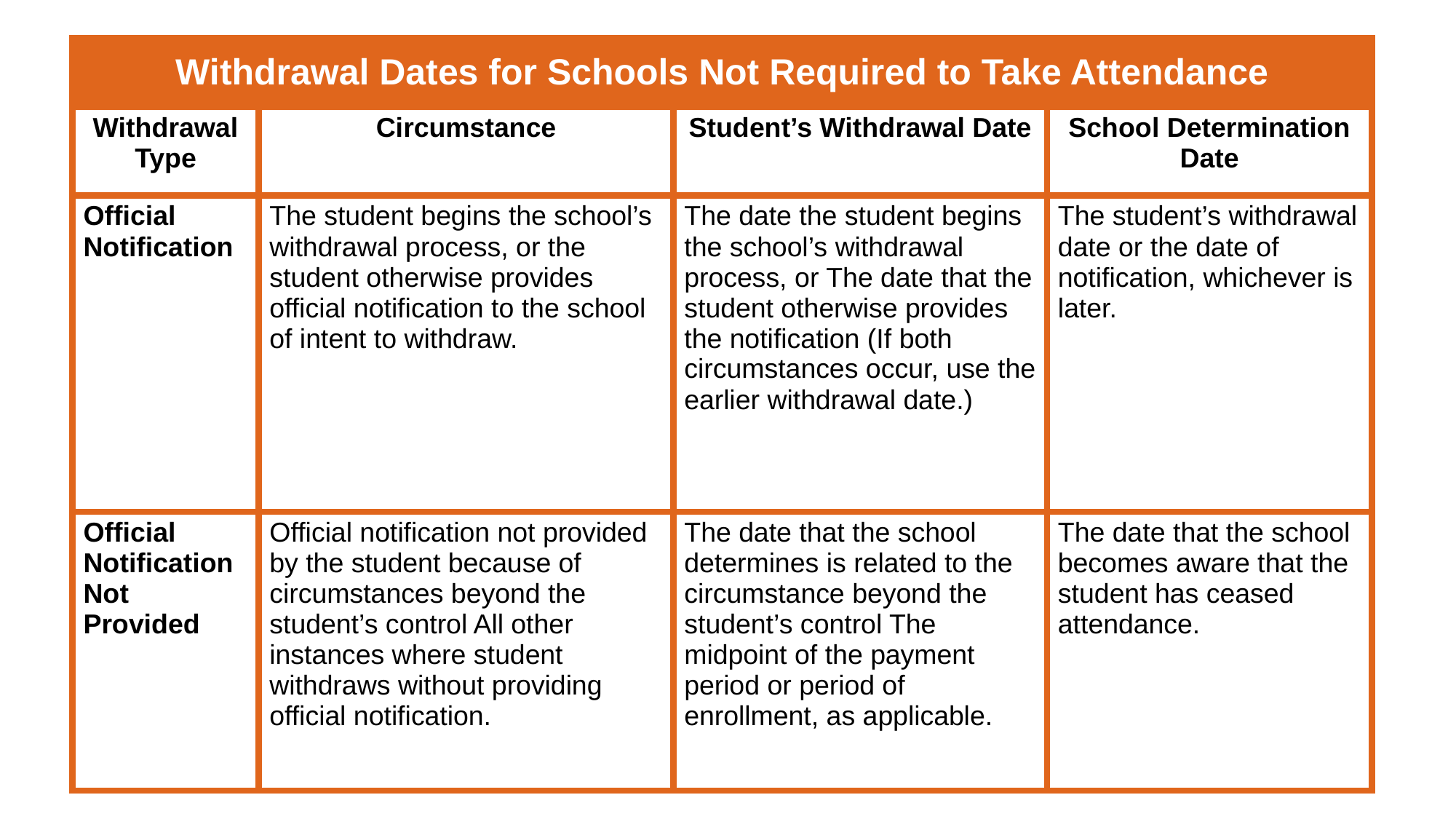

| Withdrawal Dates for Schools Not Required to Take Attendance |  |  |  |
| --- | --- | --- | --- |
| Withdrawal Type | Circumstance | Student’s Withdrawal Date | School Determination Date |
| Official Notification | The student begins the school’s withdrawal process, or the student otherwise provides official notification to the school of intent to withdraw. | The date the student begins the school’s withdrawal process, or The date that the student otherwise provides the notification (If both circumstances occur, use the earlier withdrawal date.) | The student’s withdrawal date or the date of notification, whichever is later. |
| Official Notification Not Provided | Official notification not provided by the student because of circumstances beyond the student’s control All other instances where student withdraws without providing official notification. | The date that the school determines is related to the circumstance beyond the student’s control The midpoint of the payment period or period of enrollment, as applicable. | The date that the school becomes aware that the student has ceased attendance. |
Withdrawal Dates for Schools Not